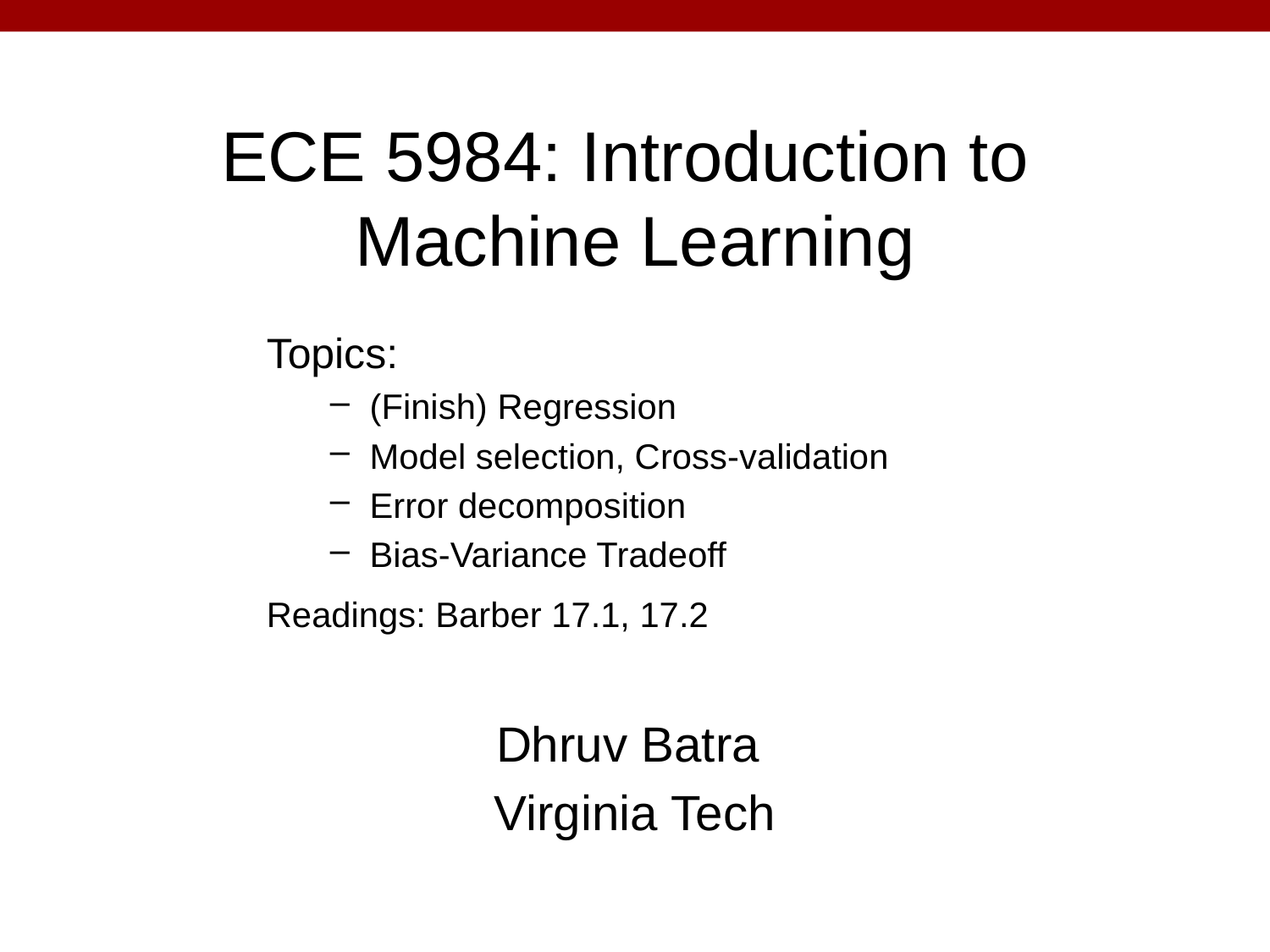

# ECE 5984: Introduction to Machine Learning
Topics:
(Finish) Regression
Model selection, Cross-validation
Error decomposition
Bias-Variance Tradeoff
Readings: Barber 17.1, 17.2

Dhruv Batra
Virginia Tech